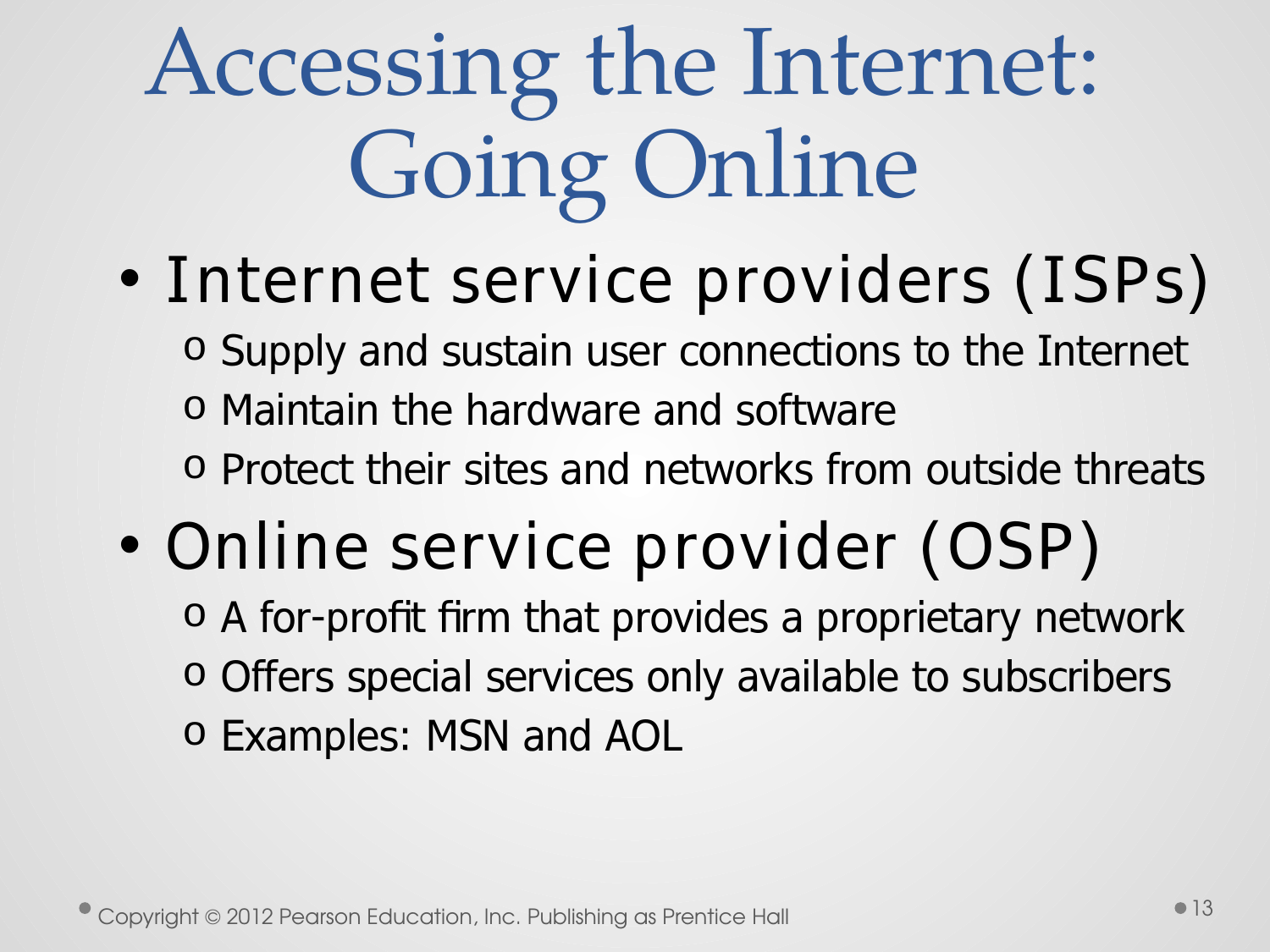

# Accessing the Internet: Going Online
Internet service providers (ISPs)
Supply and sustain user connections to the Internet
Maintain the hardware and software
Protect their sites and networks from outside threats
Online service provider (OSP)
A for-profit firm that provides a proprietary network
Offers special services only available to subscribers
Examples: MSN and AOL

13
Copyright © 2012 Pearson Education, Inc. Publishing as Prentice Hall